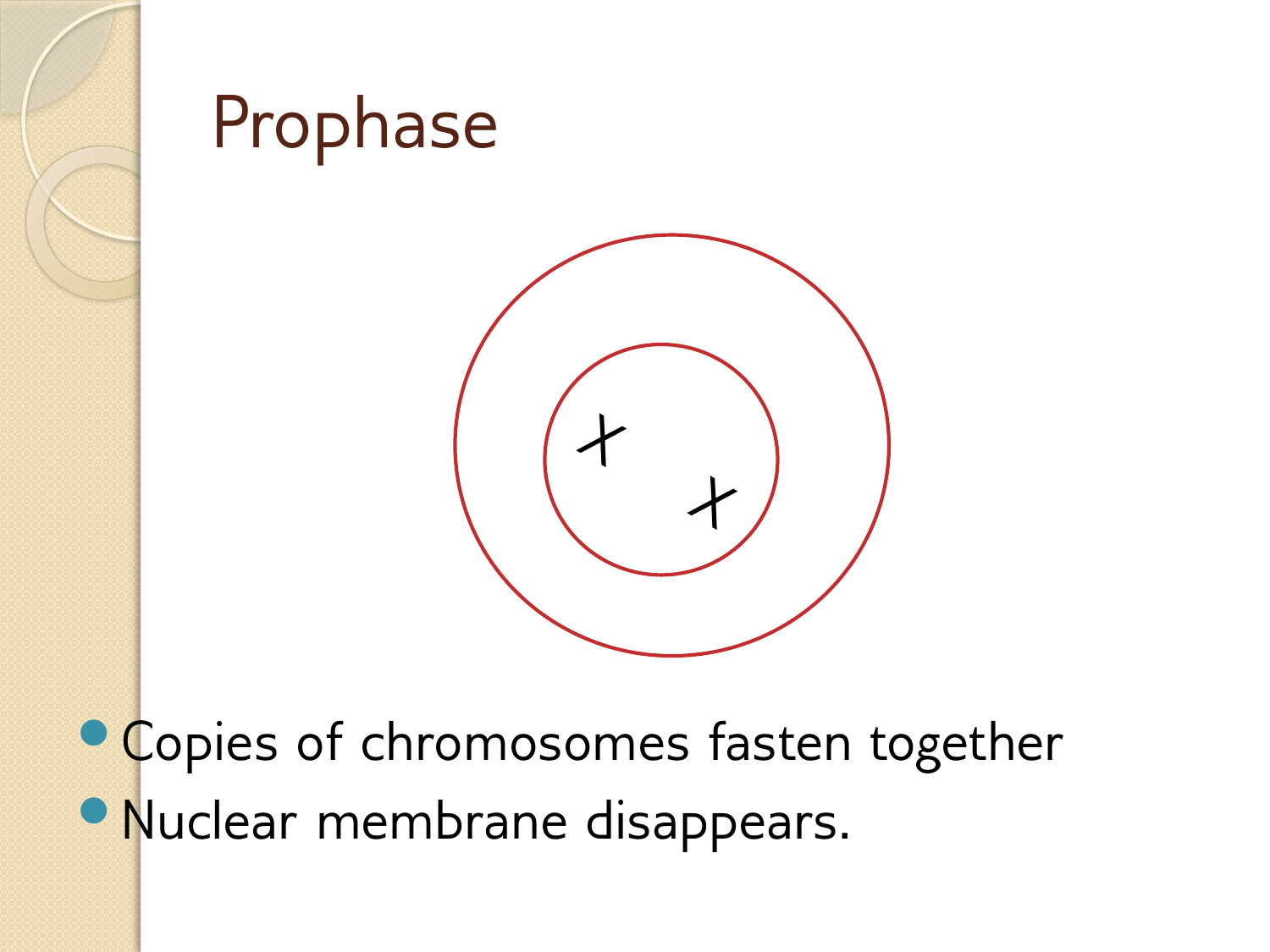

# Prophase

X	X
Copies of chromosomes fasten together
Nuclear membrane disappears.